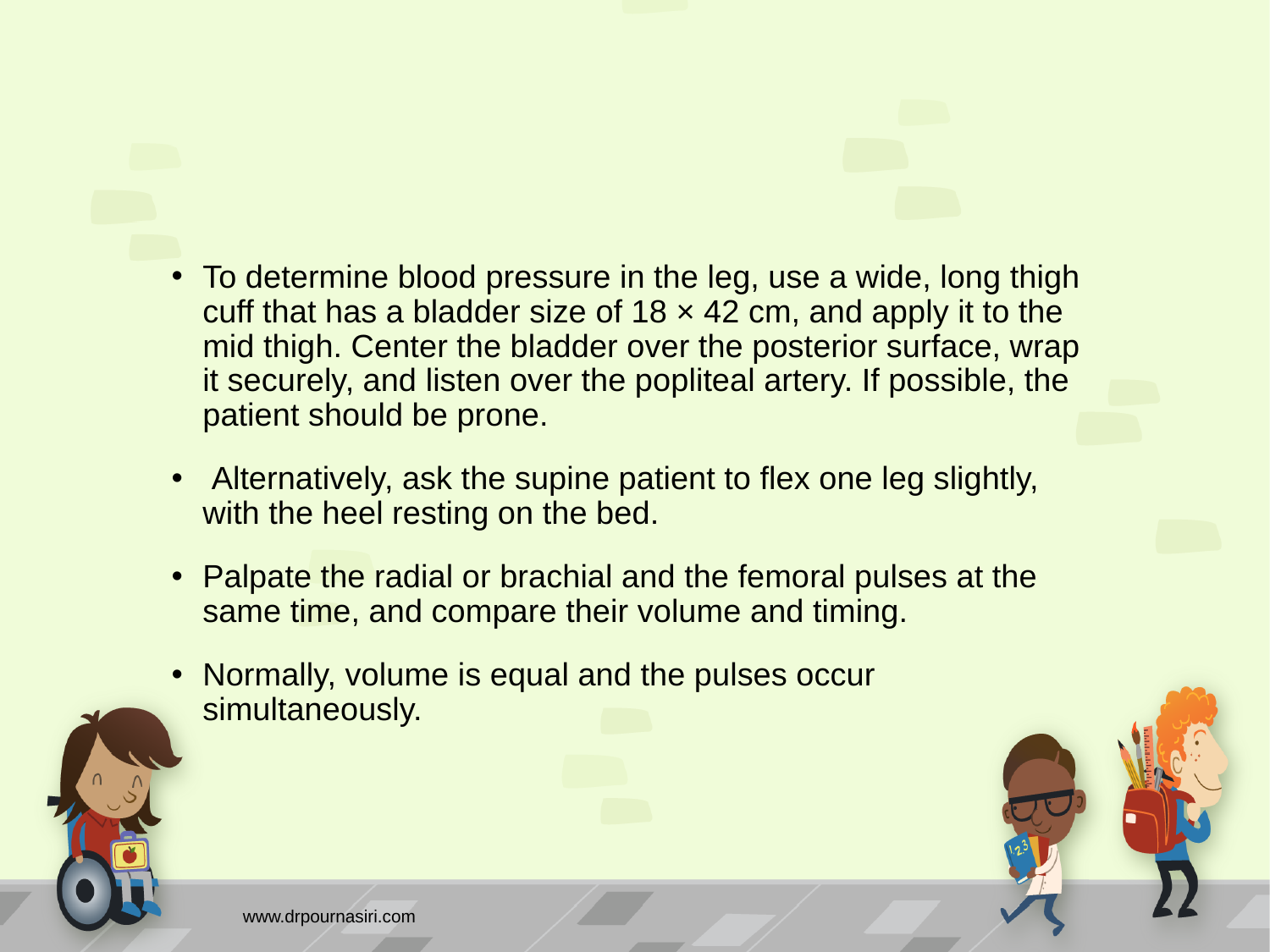

#
To determine blood pressure in the leg, use a wide, long thigh cuff that has a bladder size of 18 × 42 cm, and apply it to the mid thigh. Center the bladder over the posterior surface, wrap it securely, and listen over the popliteal artery. If possible, the patient should be prone.
 Alternatively, ask the supine patient to flex one leg slightly, with the heel resting on the bed.
Palpate the radial or brachial and the femoral pulses at the same time, and compare their volume and timing.
Normally, volume is equal and the pulses occur simultaneously.
www.drpournasiri.com